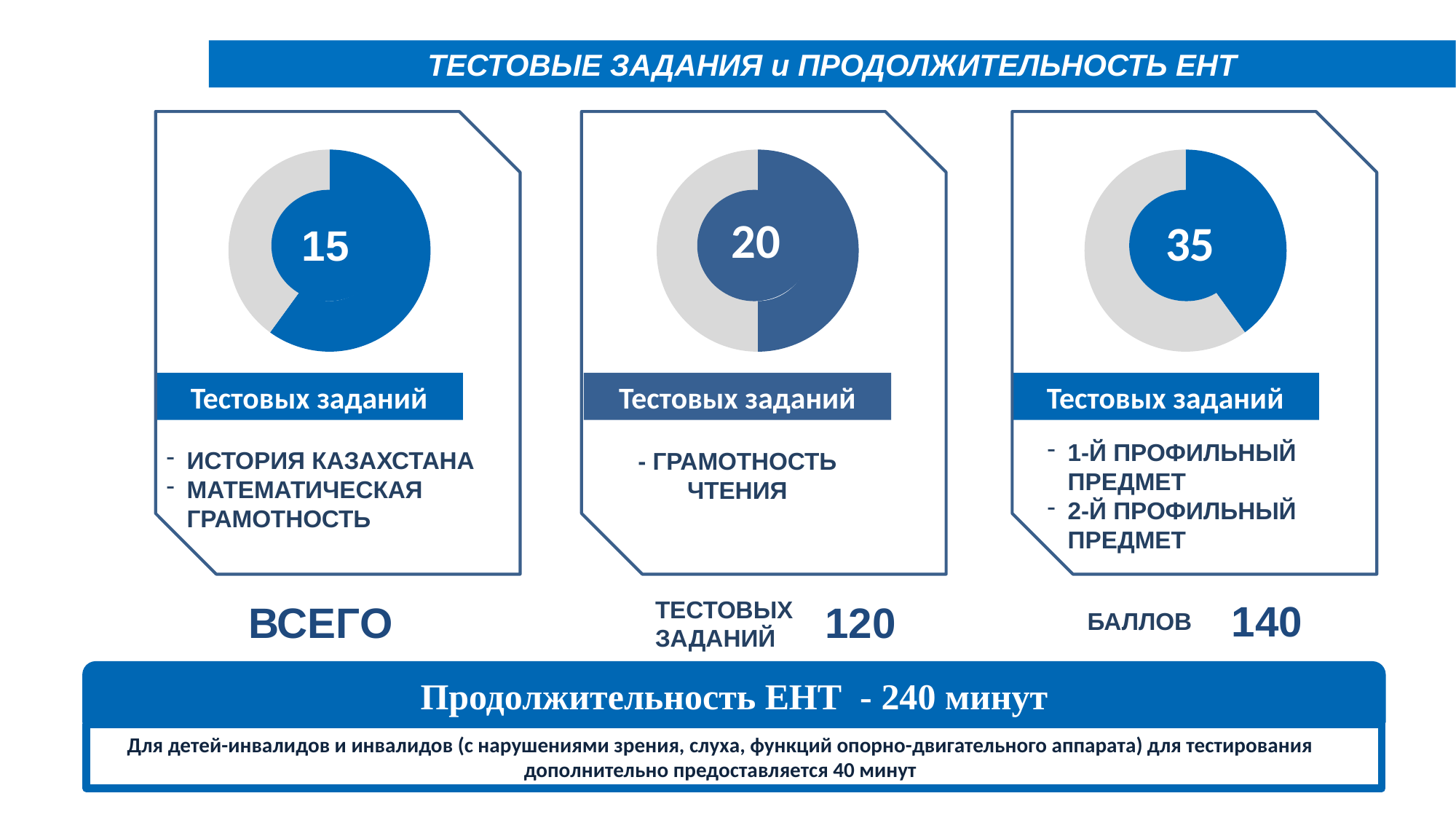

ТЕСТОВЫЕ ЗАДАНИЯ и ПРОДОЛЖИТЕЛЬНОСТЬ ЕНТ

### Chart

| Category | % |
|---|---|
| colored | 60.0 |
| blank | 40.0 |

### Chart

| Category | % |
|---|---|
| colored | 50.0 |
| blank | 50.0 |

### Chart

| Category | % |
|---|---|
| colored | 40.0 |
| blank | 60.0 |

20
35
15
Тестовых заданий
1-Й ПРОФИЛЬНЫЙ ПРЕДМЕТ
2-Й ПРОФИЛЬНЫЙ ПРЕДМЕТ
Тестовых заданий
ИСТОРИЯ КАЗАХСТАНА
МАТЕМАТИЧЕСКАЯ ГРАМОТНОСТЬ
Тестовых заданий
- ГРАМОТНОСТЬ ЧТЕНИЯ
ТЕСТОВЫХ  ЗАДАНИЙ
140
ВСЕГО
120
БАЛЛОВ
Продолжительность ЕНТ  - 240 минут

Для детей-инвалидов и инвалидов (с нарушениями зрения, слуха, функций опорно-двигательного аппарата) для тестирования дополнительно предоставляется 40 минут